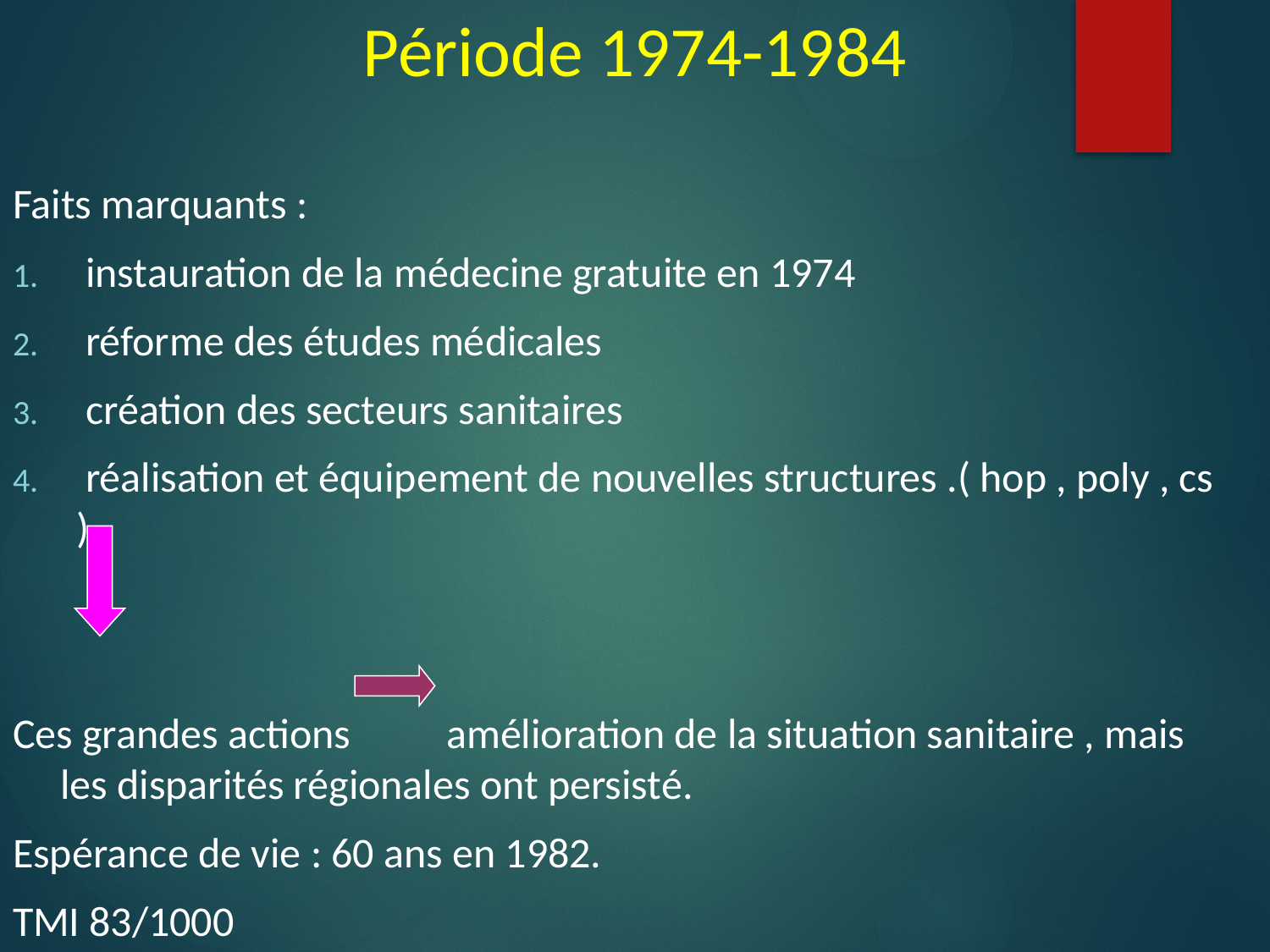

# Période 1974-1984
Faits marquants :
 instauration de la médecine gratuite en 1974
 réforme des études médicales
 création des secteurs sanitaires
 réalisation et équipement de nouvelles structures .( hop , poly , cs )

Ces grandes actions          amélioration de la situation sanitaire , mais les disparités régionales ont persisté.
Espérance de vie : 60 ans en 1982.
TMI 83/1000